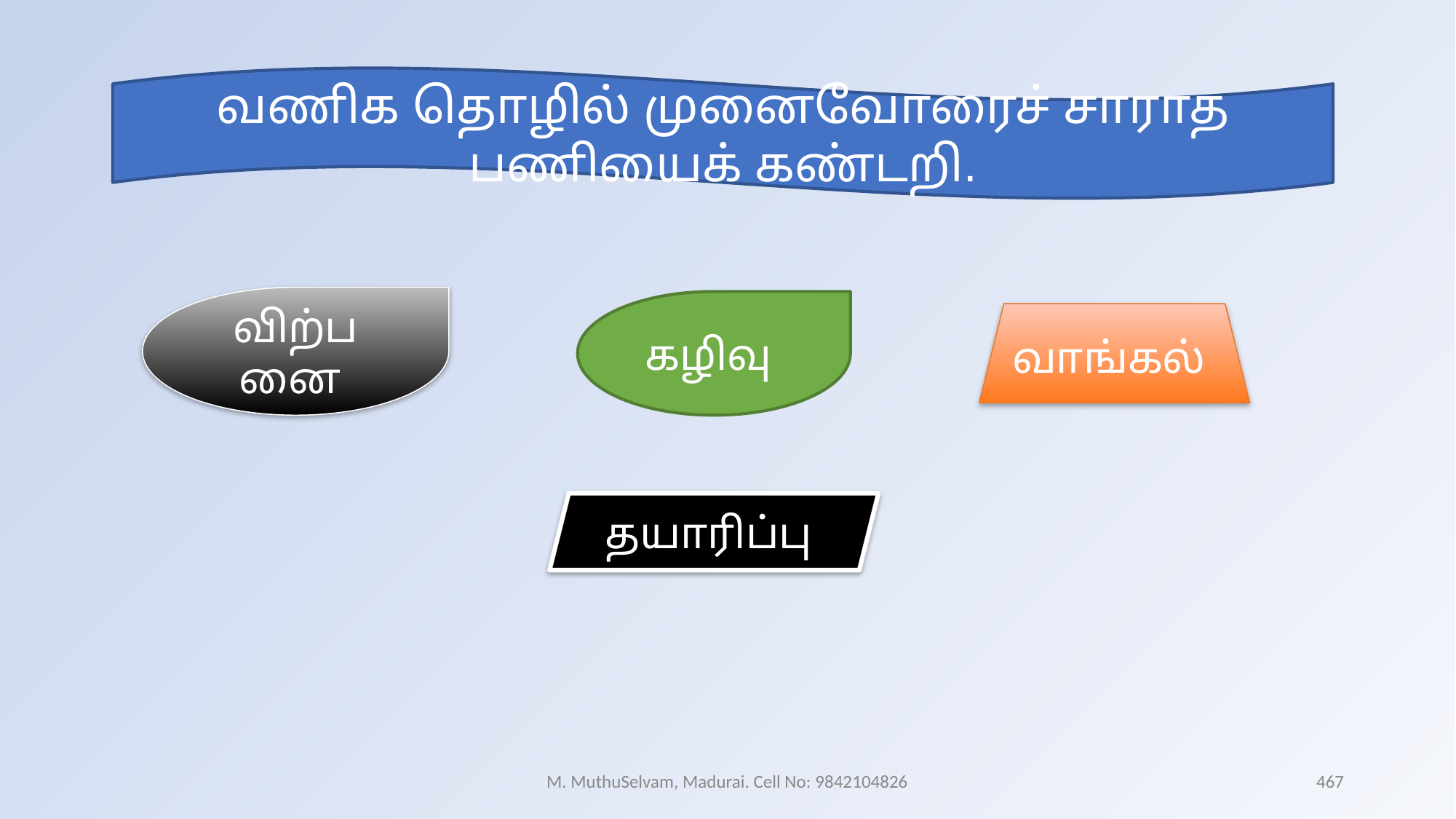

வணிக தொழில் முனைவோரைச் சாராத பணியைக் கண்டறி.
விற்பனை
கழிவு
வாங்கல்
தயாரிப்பு
M. MuthuSelvam, Madurai. Cell No: 9842104826
467